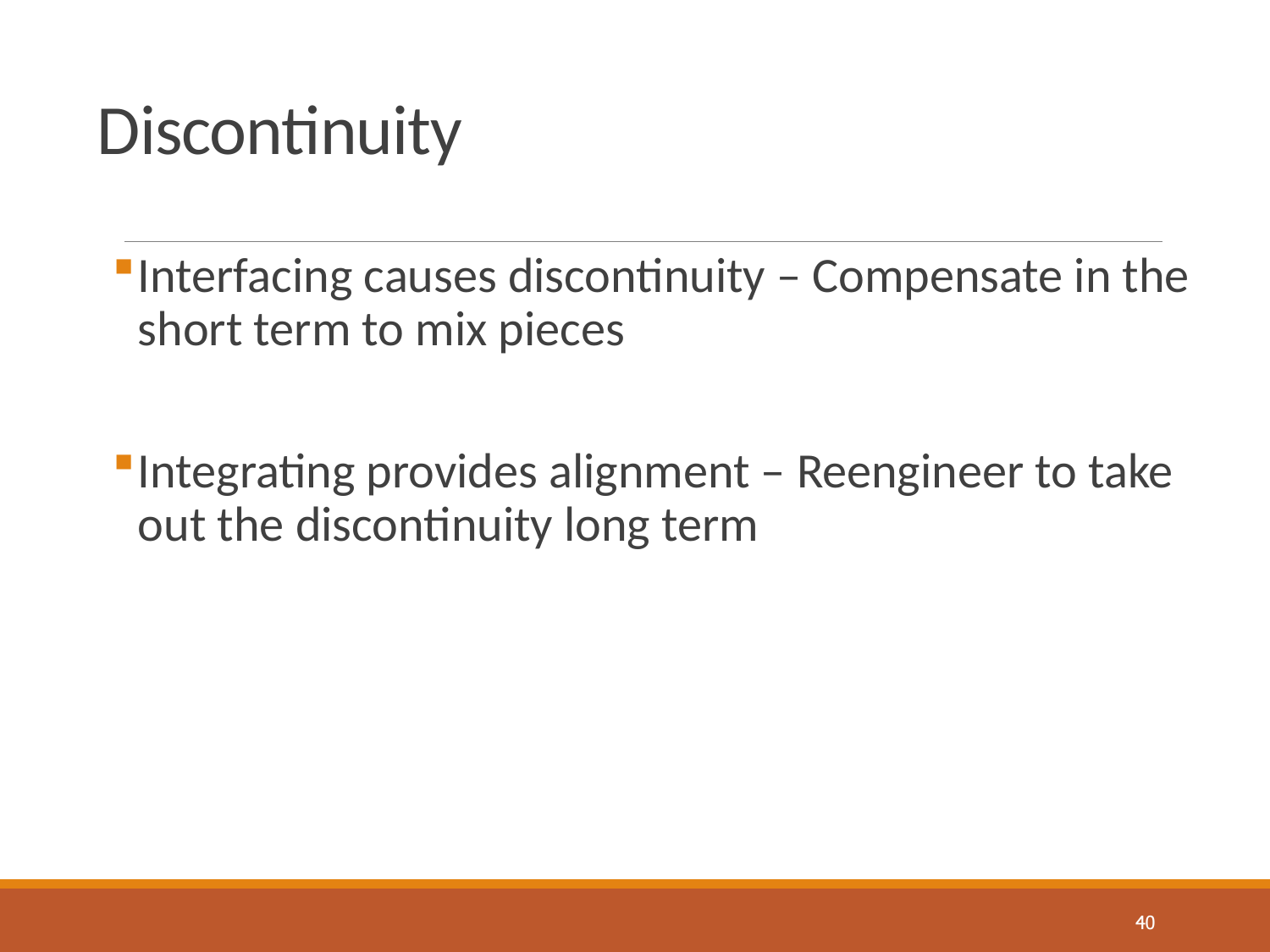

# Discontinuity
Interfacing causes discontinuity – Compensate in the short term to mix pieces

Integrating provides alignment – Reengineer to take out the discontinuity long term
40